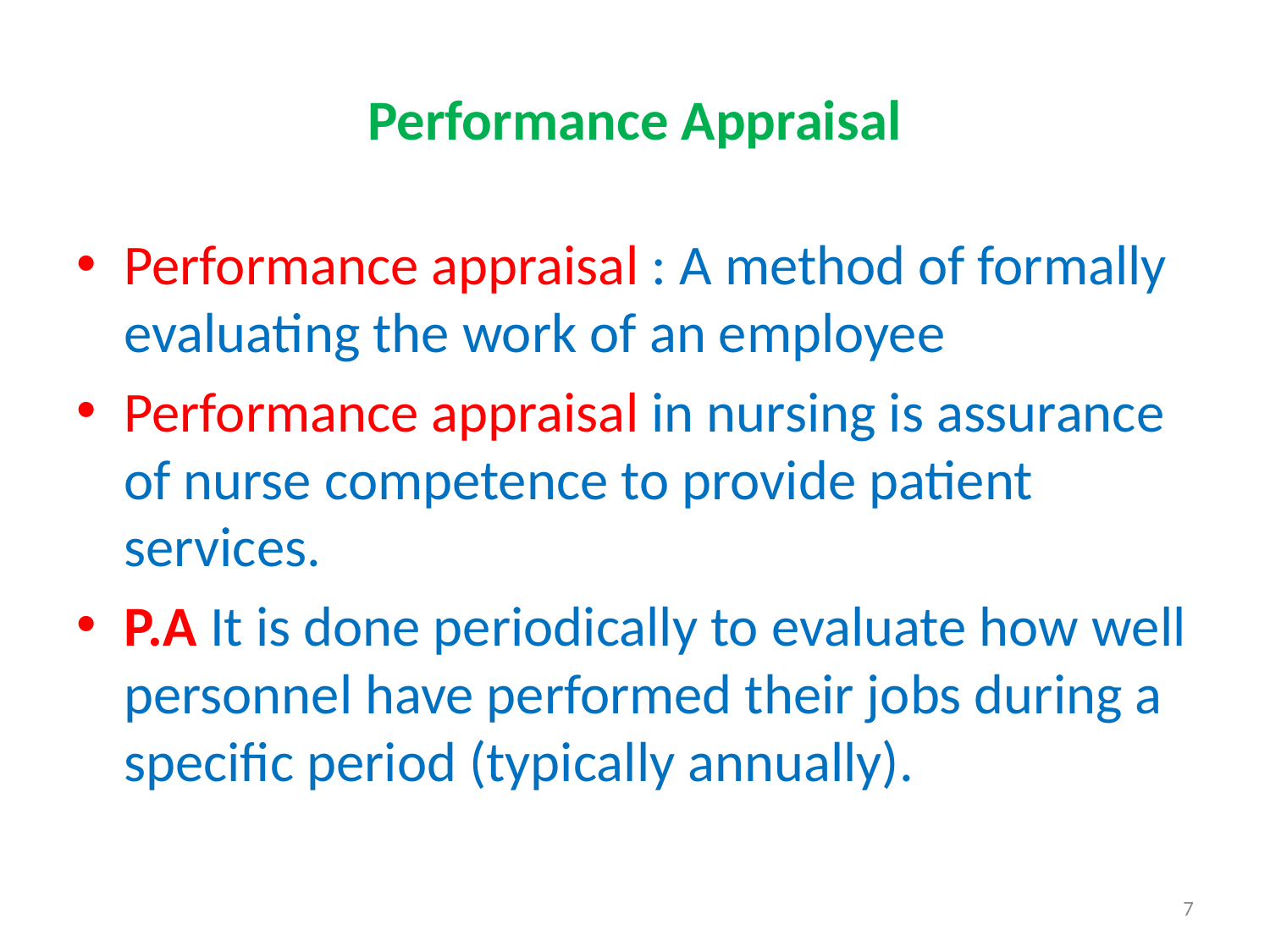

# Performance Appraisal
Performance appraisal : A method of formally evaluating the work of an employee
Performance appraisal in nursing is assurance of nurse competence to provide patient services.
P.A It is done periodically to evaluate how well personnel have performed their jobs during a specific period (typically annually).

7